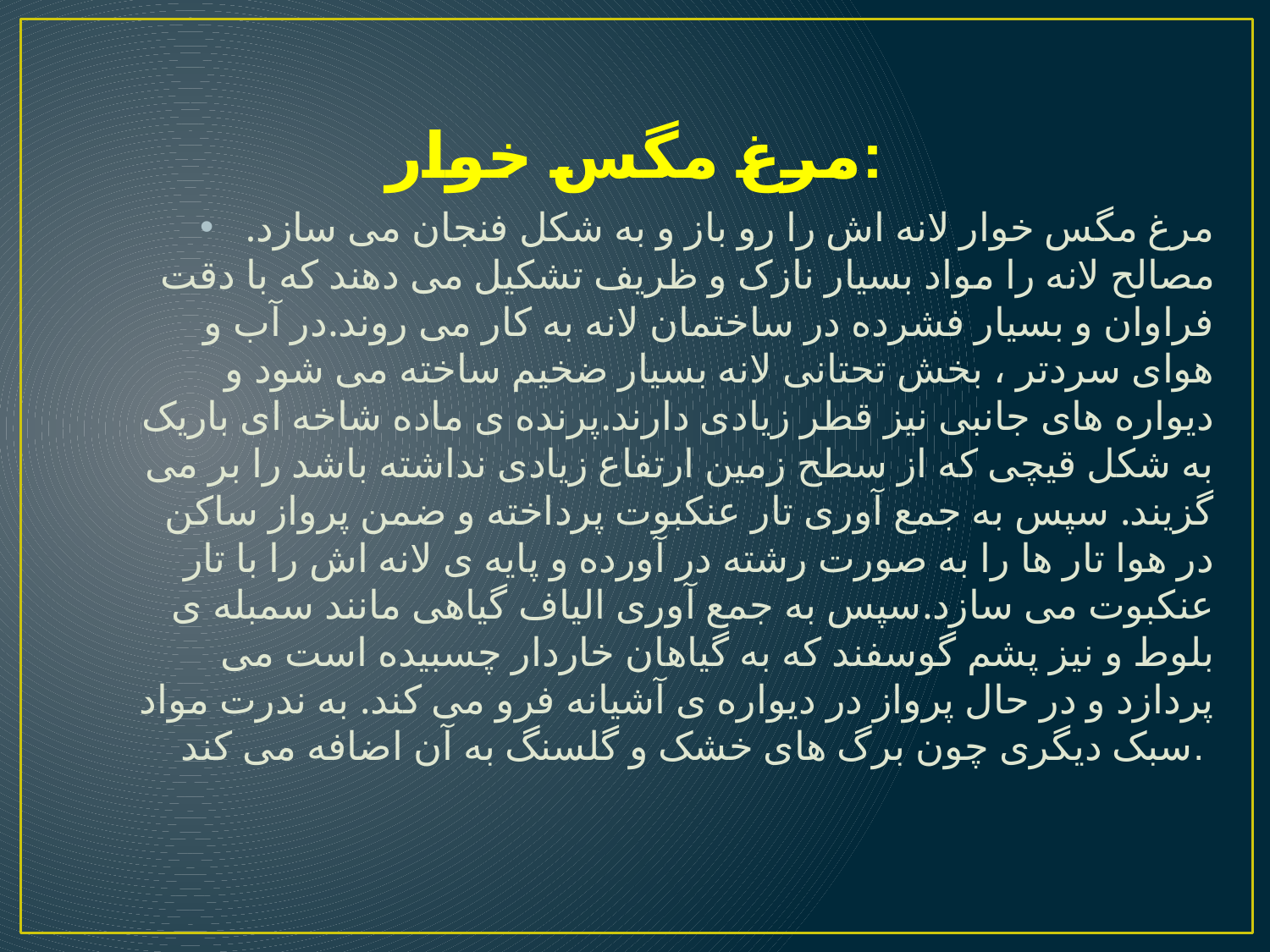

# مرغ مگس خوار:
مرغ مگس خوار لانه اش را رو باز و به شکل فنجان می سازد. مصالح لانه را مواد بسیار نازک و ظریف تشکیل می دهند که با دقت فراوان و بسیار فشرده در ساختمان لانه به کار می روند.در آب و هوای سردتر ، بخش تحتانی لانه بسیار ضخیم ساخته می شود و دیواره های جانبی نیز قطر زیادی دارند.پرنده ی ماده شاخه ای باریک به شکل قیچی که از سطح زمین ارتفاع زیادی نداشته باشد را بر می گزیند. سپس به جمع آوری تار عنکبوت پرداخته و ضمن پرواز ساکن در هوا تار ها را به صورت رشته در آورده و پایه ی لانه اش را با تار عنکبوت می سازد.سپس به جمع آوری الیاف گیاهی مانند سمبله ی بلوط و نیز پشم گوسفند که به گیاهان خاردار چسبیده است می پردازد و در حال پرواز در دیواره ی آشیانه فرو می کند. به ندرت مواد سبک دیگری چون برگ های خشک و گلسنگ به آن اضافه می کند.